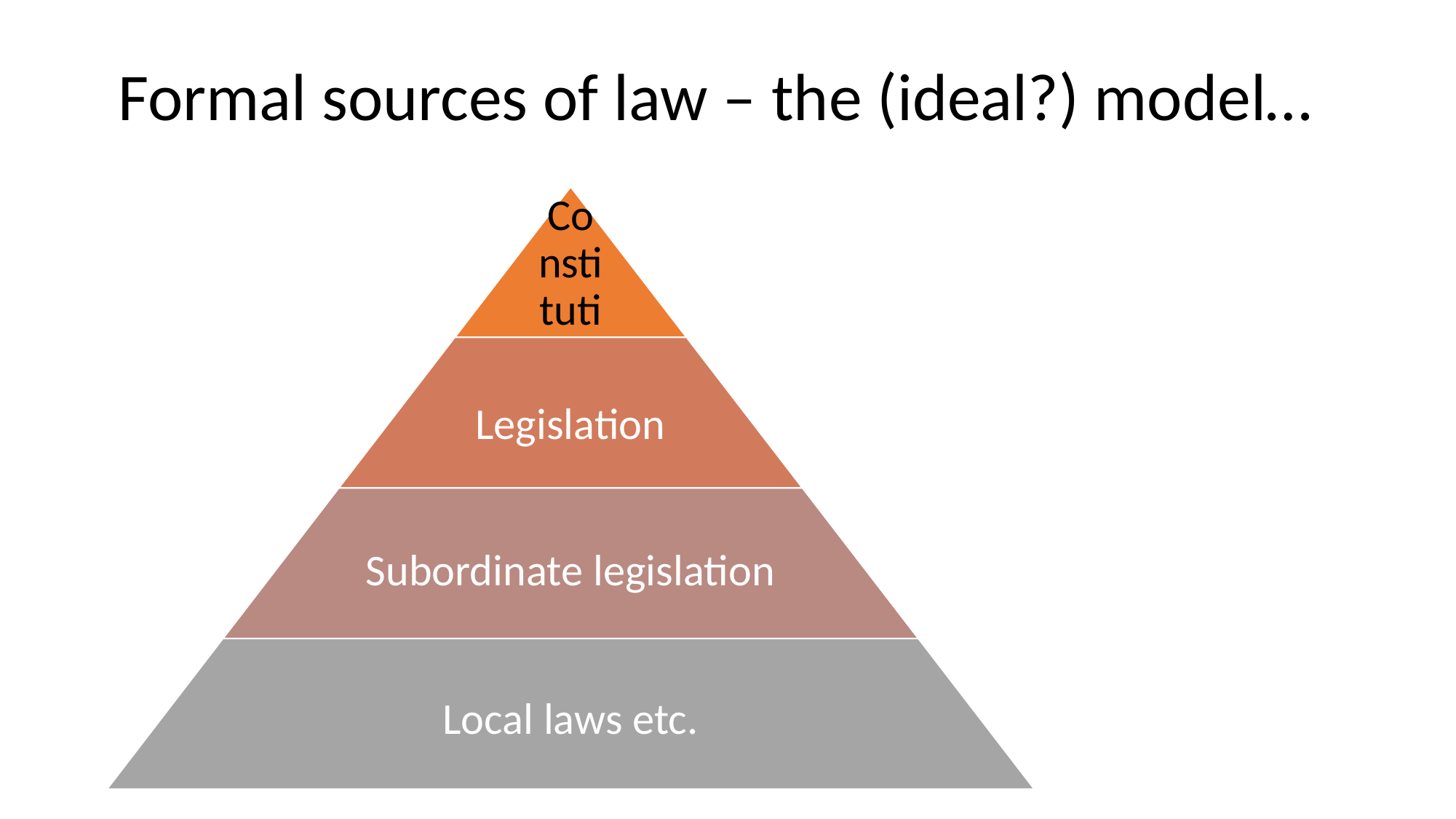

# Formal sources of law – the (ideal?) model…
Constitution
Legislation
Subordinate legislation
Local laws etc.